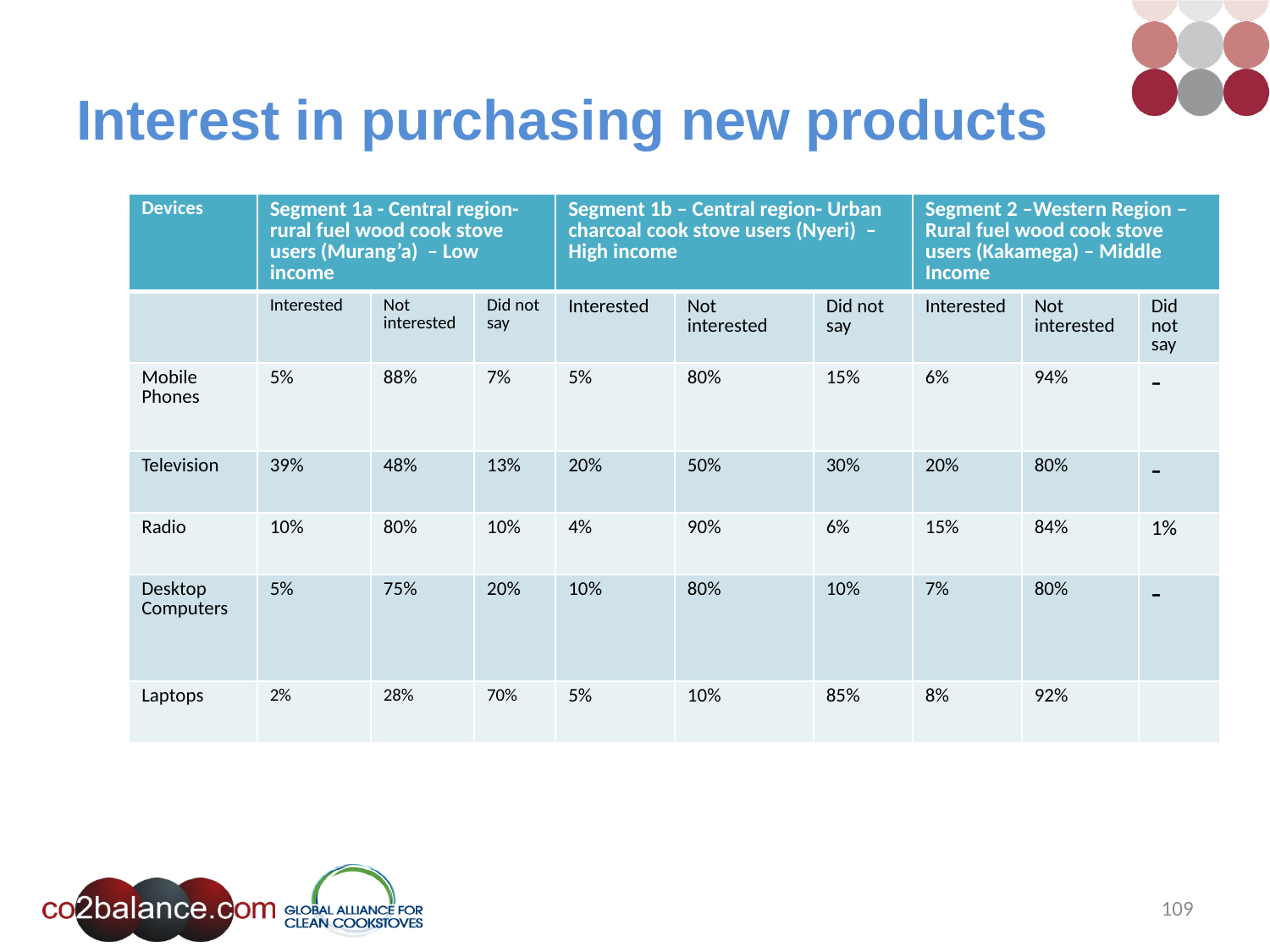

# Interest in purchasing new products
| Devices | Segment 1a - Central region- rural fuel wood cook stove users (Murang’a) – Low income |  |  | Segment 1b – Central region- Urban charcoal cook stove users (Nyeri) – High income |  |  | Segment 2 –Western Region – Rural fuel wood cook stove users (Kakamega) – Middle Income |  |  |
| --- | --- | --- | --- | --- | --- | --- | --- | --- | --- |
|  | Interested | Not interested | Did not say | Interested | Not interested | Did not say | Interested | Not interested | Did not say |
| Mobile Phones | 5% | 88% | 7% | 5% | 80% | 15% | 6% | 94% | - |
| Television | 39% | 48% | 13% | 20% | 50% | 30% | 20% | 80% | - |
| Radio | 10% | 80% | 10% | 4% | 90% | 6% | 15% | 84% | 1% |
| Desktop Computers | 5% | 75% | 20% | 10% | 80% | 10% | 7% | 80% | - |
| Laptops | 2% | 28% | 70% | 5% | 10% | 85% | 8% | 92% |  |
109